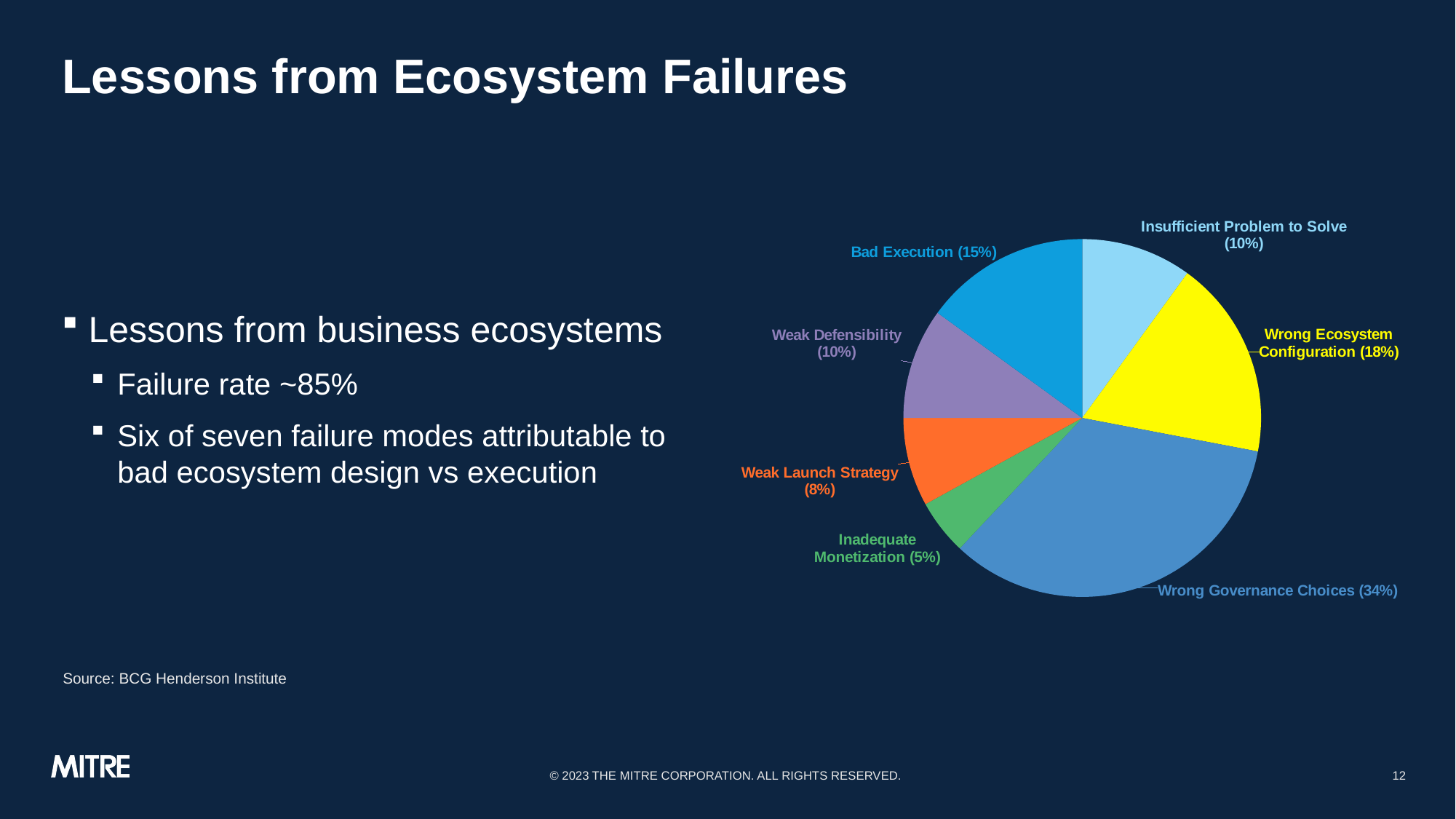

# Lessons from Ecosystem Failures

### Chart

| Category |  |
|---|---|
| Insufficient Problem to Solve (10%) | 0.1 |
| Wrong Ecosystem Configuration (18%) | 0.18 |
| Wrong Governance Choices (34%) | 0.34 |
| Inadequate Monetization (5%) | 0.05 |
| Weak Launch Strategy (8%) | 0.08 |
| Weak Defensibility (10%) | 0.1 |
| Bad Execution (15%) | 0.15 |
Lessons from business ecosystems
Failure rate ~85%
Six of seven failure modes attributable to bad ecosystem design vs execution
Source: BCG Henderson Institute
© 2023 THE MITRE CORPORATION. ALL RIGHTS RESERVED.
12